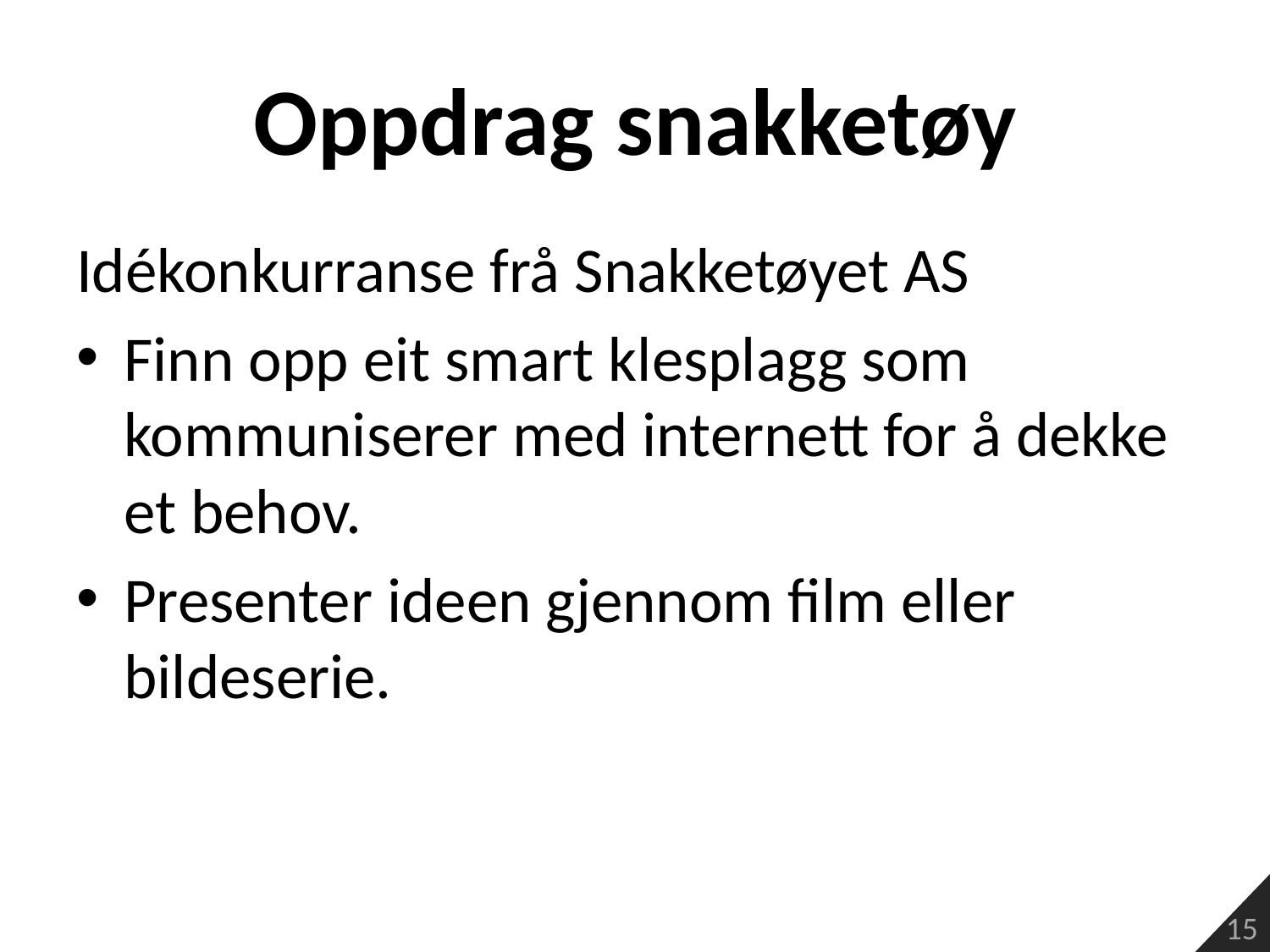

# Oppdrag snakketøy
Idékonkurranse frå Snakketøyet AS
Finn opp eit smart klesplagg som kommuniserer med internett for å dekke et behov.
Presenter ideen gjennom film eller bildeserie.